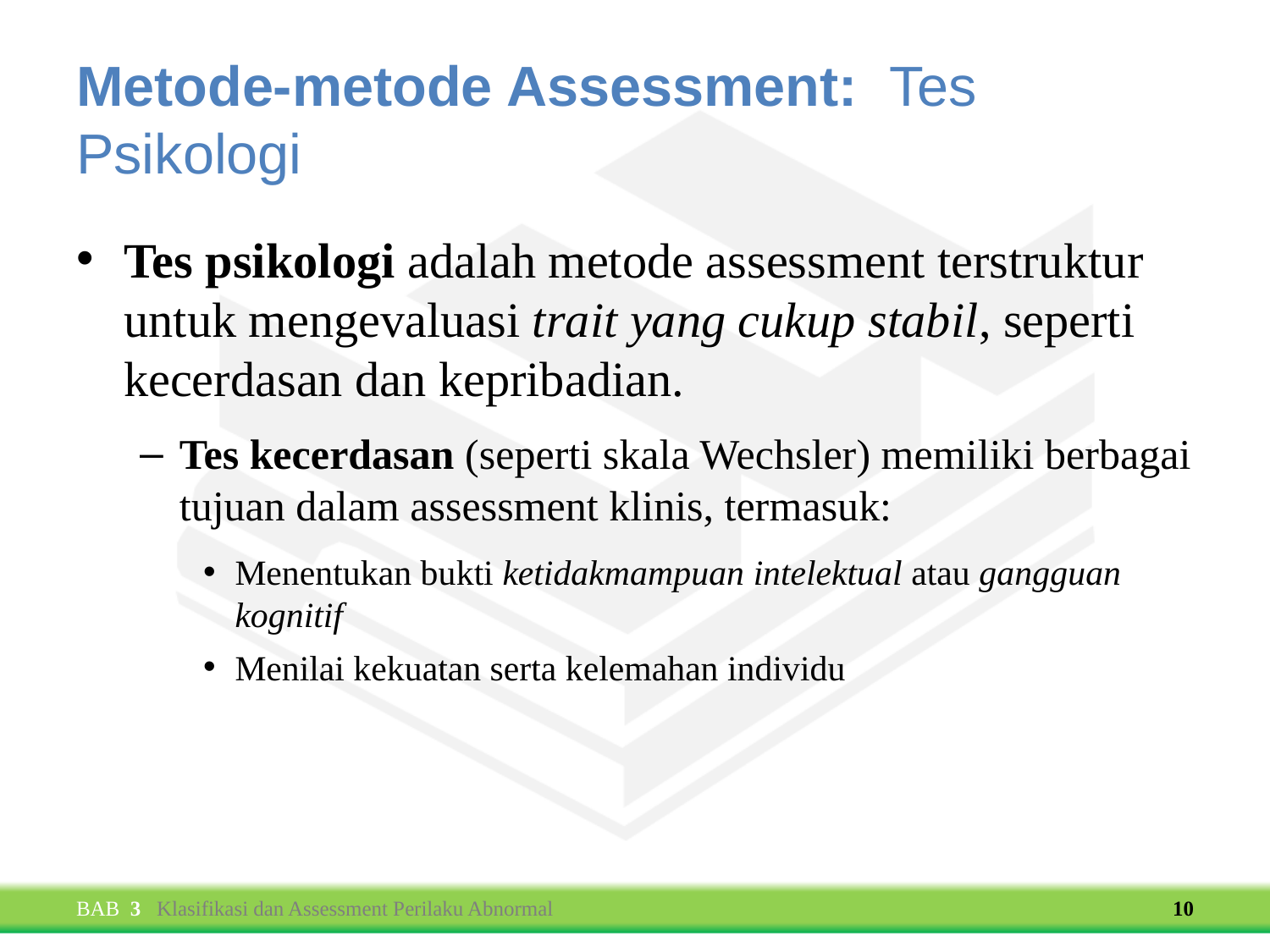

# Metode-metode Assessment:  Tes Psikologi
Tes psikologi adalah metode assessment terstruktur untuk mengevaluasi trait yang cukup stabil, seperti kecerdasan dan kepribadian.
Tes kecerdasan (seperti skala Wechsler) memiliki berbagai tujuan dalam assessment klinis, termasuk:
Menentukan bukti ketidakmampuan intelektual atau gangguan kognitif
Menilai kekuatan serta kelemahan individu

BAB  3   Klasifikasi dan Assessment Perilaku Abnormal
10